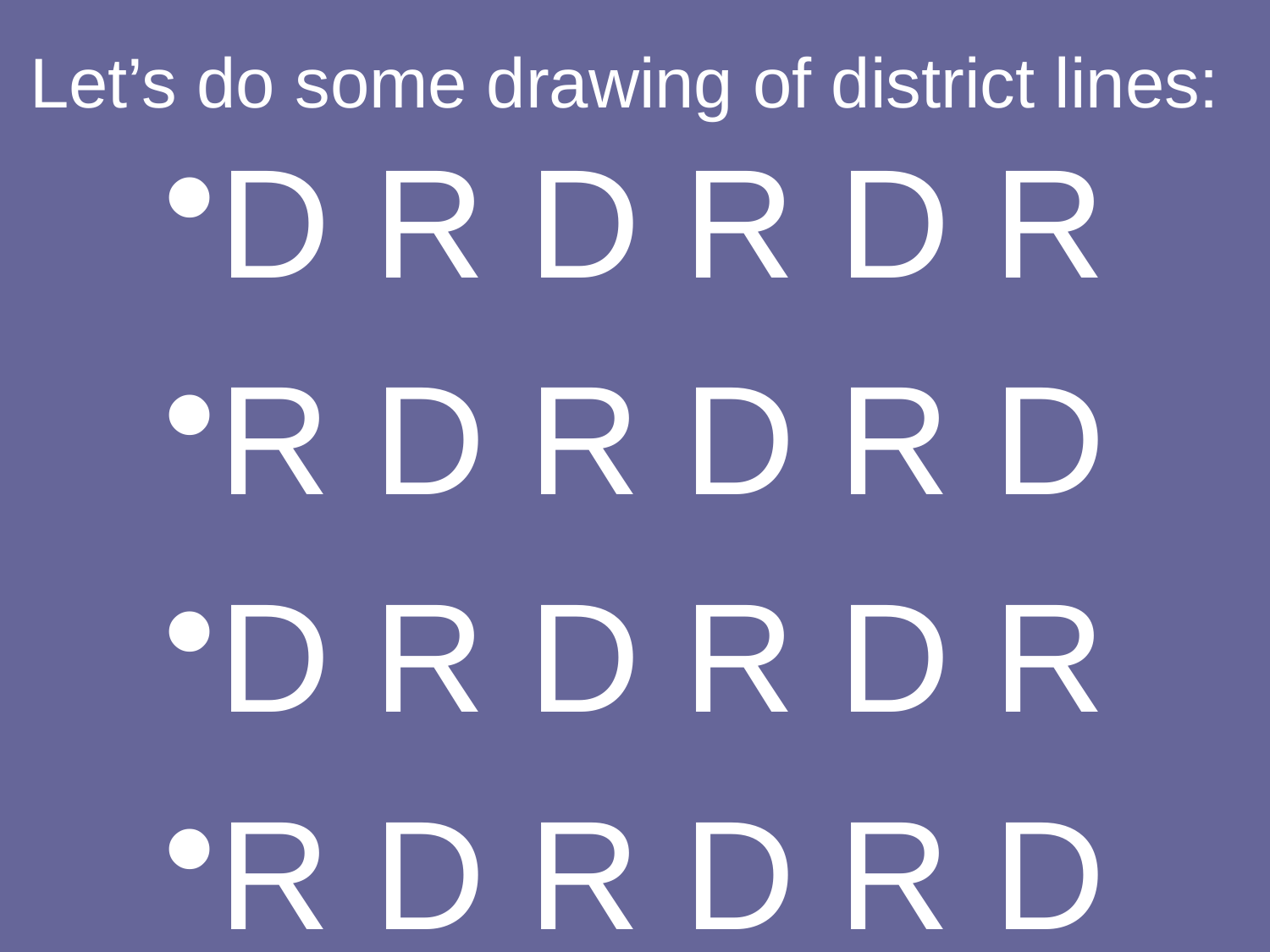

# Let’s do some drawing of district lines:
D R D R D R
R D R D R D
D R D R D R
R D R D R D